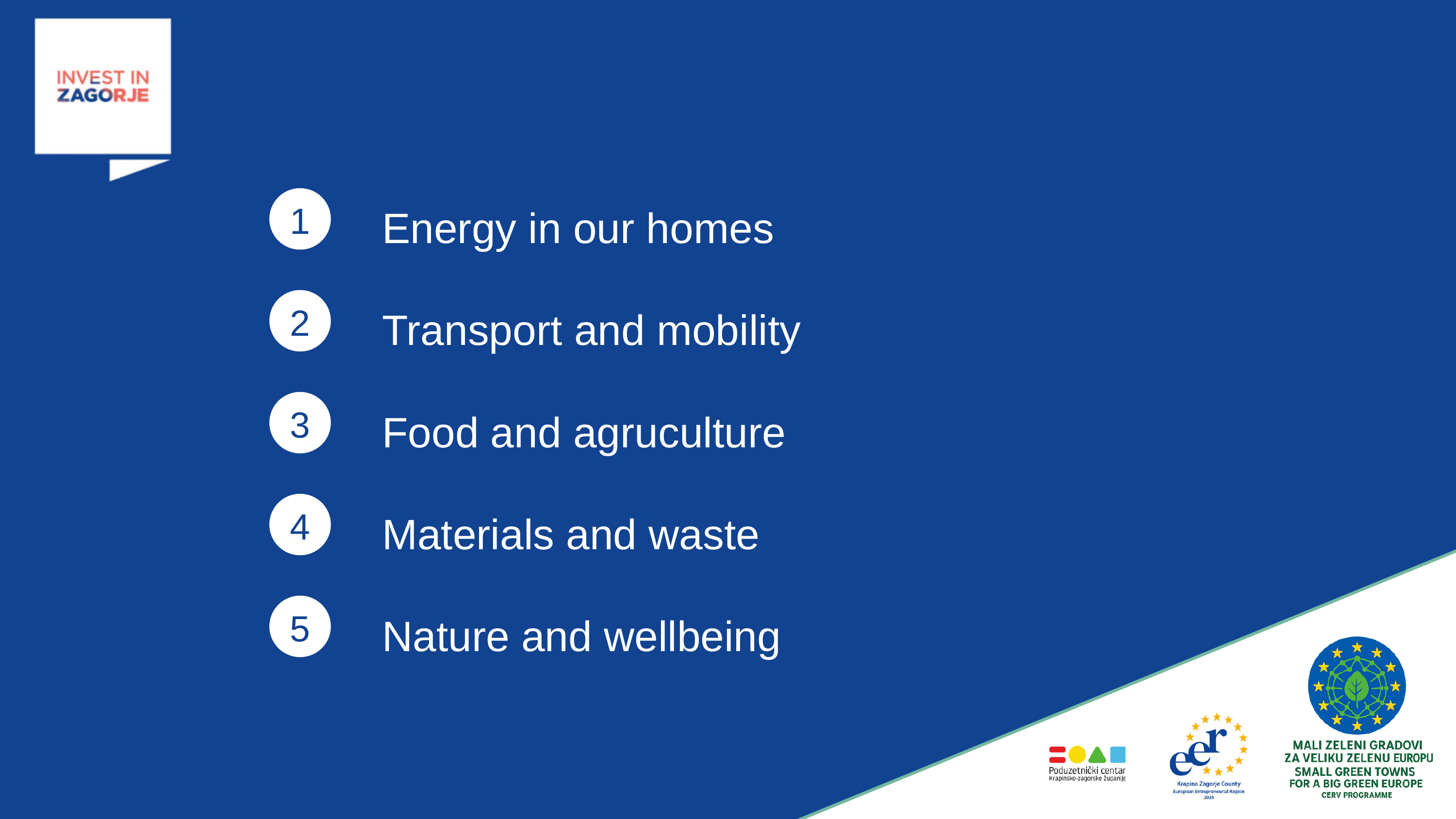

Energy in our homes
1

Transport and mobility
2

Food and agruculture
3

Materials and waste
4

Nature and wellbeing
5